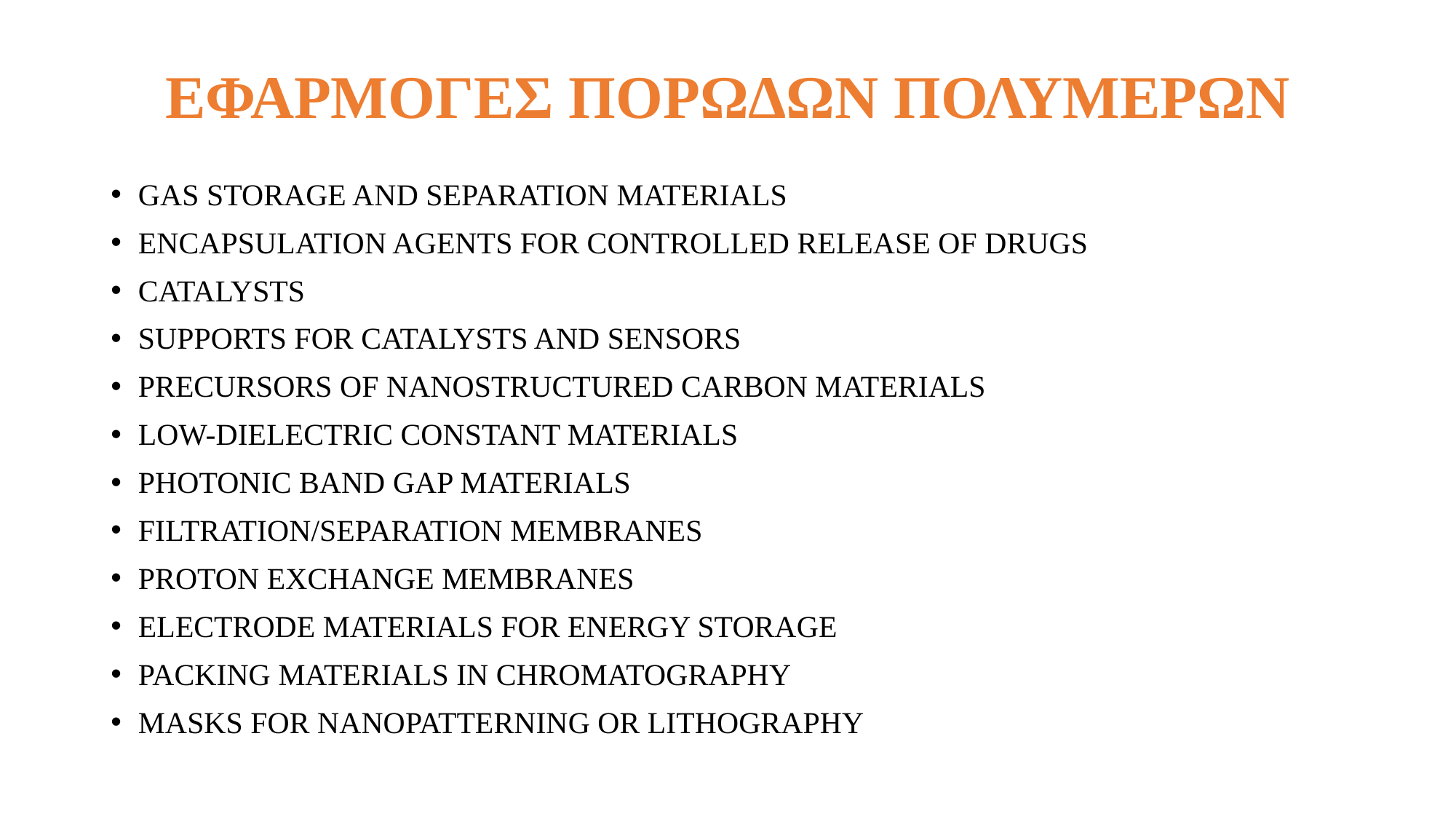

# ΕΦΑΡΜΟΓΕΣ ΠΟΡΩΔΩΝ ΠΟΛΥΜΕΡΩΝ
GAS STORAGE AND SEPARATION MATERIALS
ENCAPSULATION AGENTS FOR CONTROLLED RELEASE OF DRUGS
CATALYSTS
SUPPORTS FOR CATALYSTS AND SENSORS
PRECURSORS OF NANOSTRUCTURED CARBON MATERIALS
LOW-DIELECTRIC CONSTANT MATERIALS
PHOTONIC BAND GAP MATERIALS
FILTRATION/SEPARATION MEMBRANES
PROTON EXCHANGE MEMBRANES
ELECTRODE MATERIALS FOR ENERGY STORAGE
PACKING MATERIALS IN CHROMATOGRAPHY
MASKS FOR NANOPATTERNING OR LITHOGRAPHY